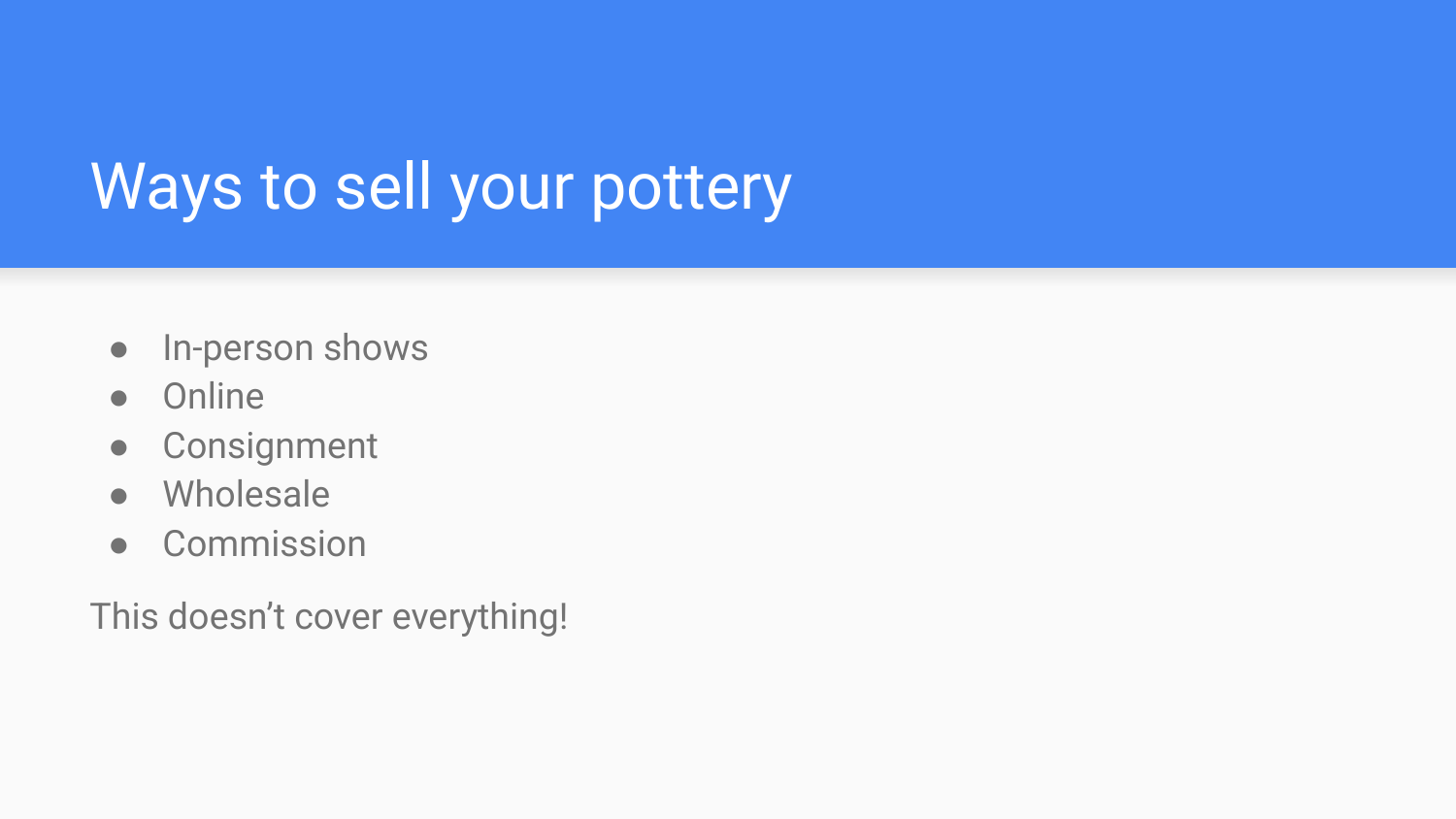

# Ways to sell your pottery
In-person shows
Online
Consignment
Wholesale
Commission
This doesn’t cover everything!